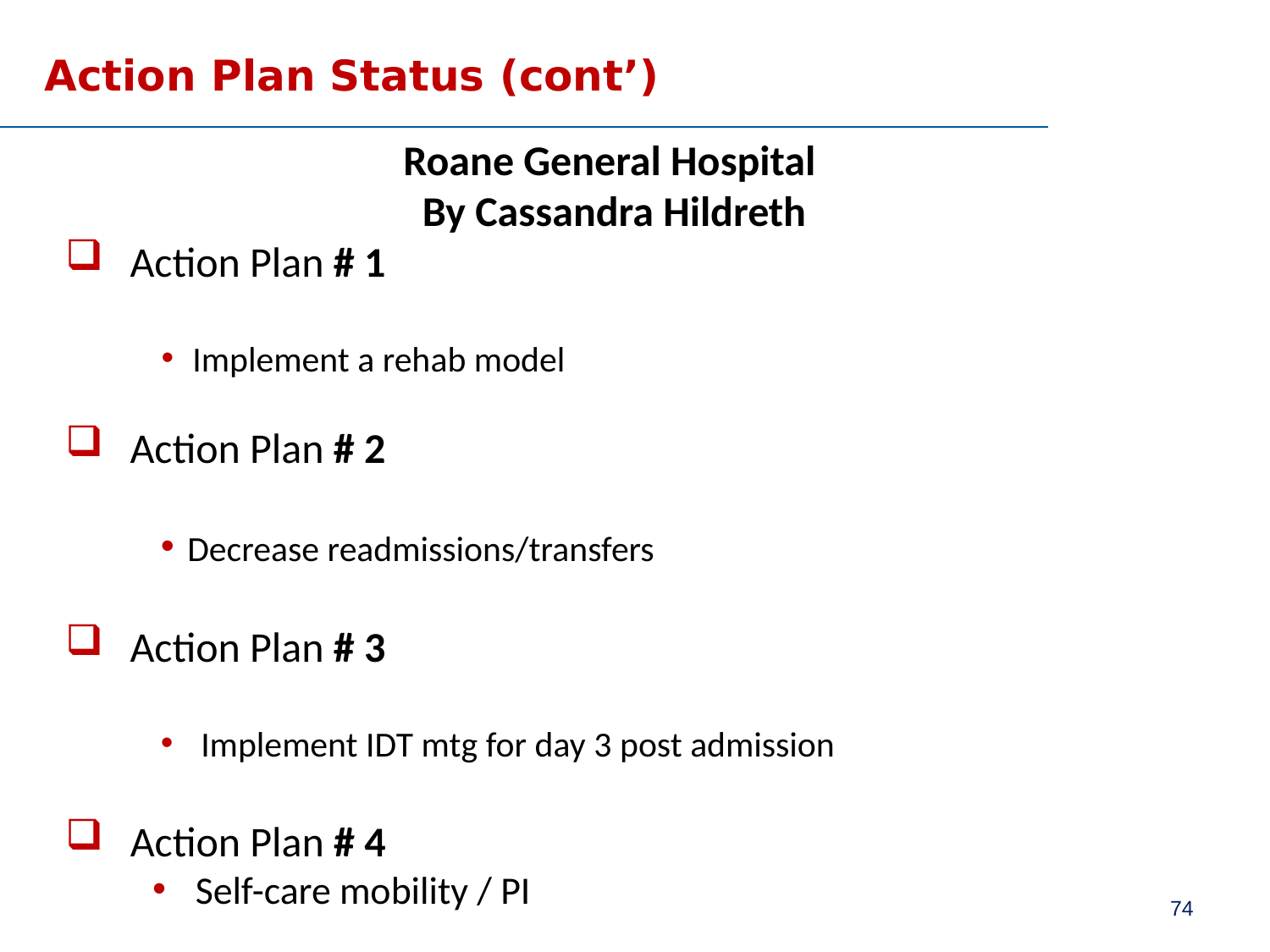

# Action Plan Status (cont’)
Roane General Hospital
By Cassandra Hildreth
Action Plan # 1

Implement a rehab model

Action Plan # 2

 Decrease readmissions/transfers

Action Plan # 3

Implement IDT mtg for day 3 post admission

 Action Plan # 4
   Self-care mobility / PI

74